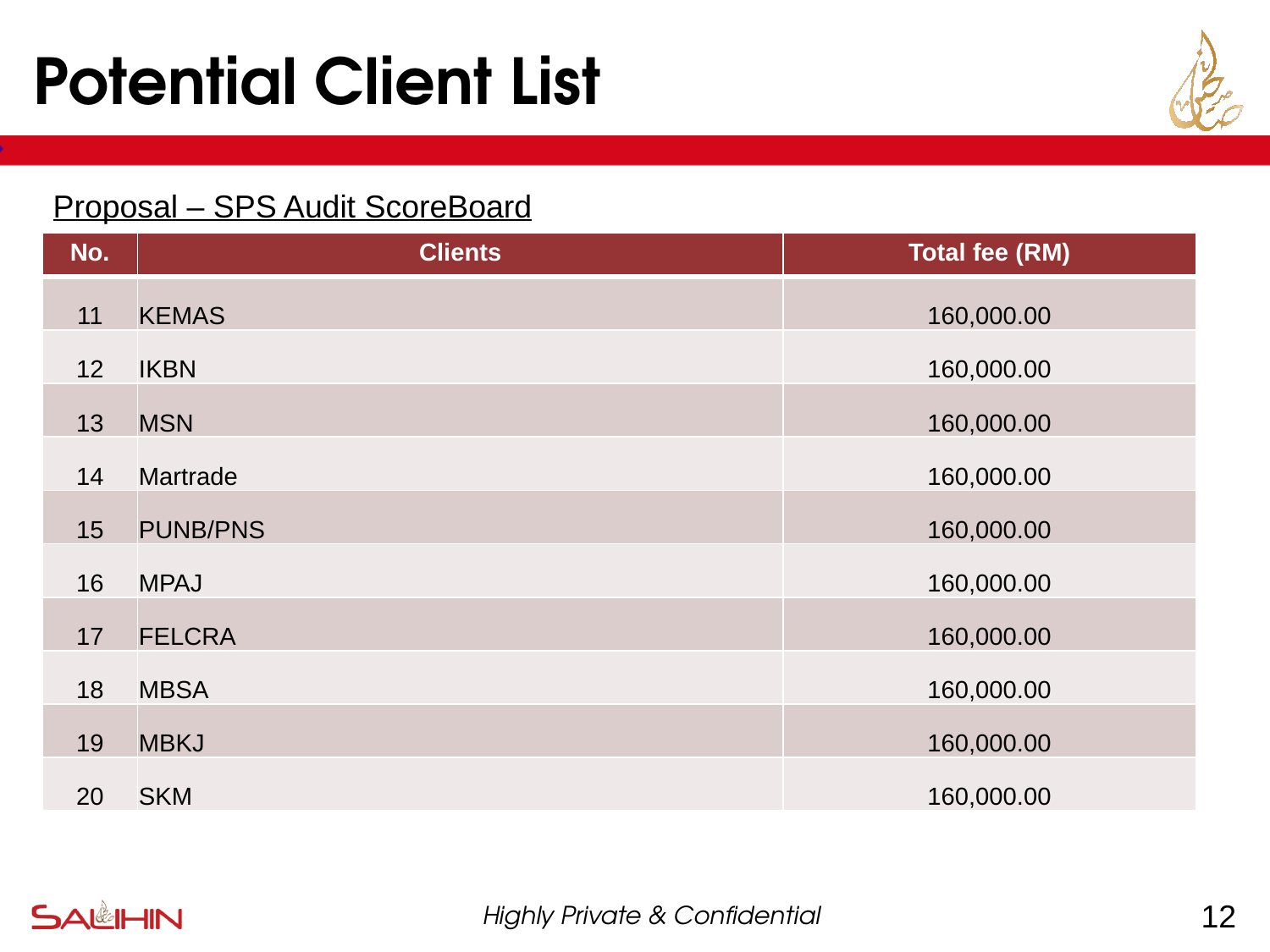

# Potential Client List
Proposal – SPS Audit ScoreBoard
| No. | Clients | Total fee (RM) |
| --- | --- | --- |
| 11 | KEMAS | 160,000.00 |
| 12 | IKBN | 160,000.00 |
| 13 | MSN | 160,000.00 |
| 14 | Martrade | 160,000.00 |
| 15 | PUNB/PNS | 160,000.00 |
| 16 | MPAJ | 160,000.00 |
| 17 | FELCRA | 160,000.00 |
| 18 | MBSA | 160,000.00 |
| 19 | MBKJ | 160,000.00 |
| 20 | SKM | 160,000.00 |
12